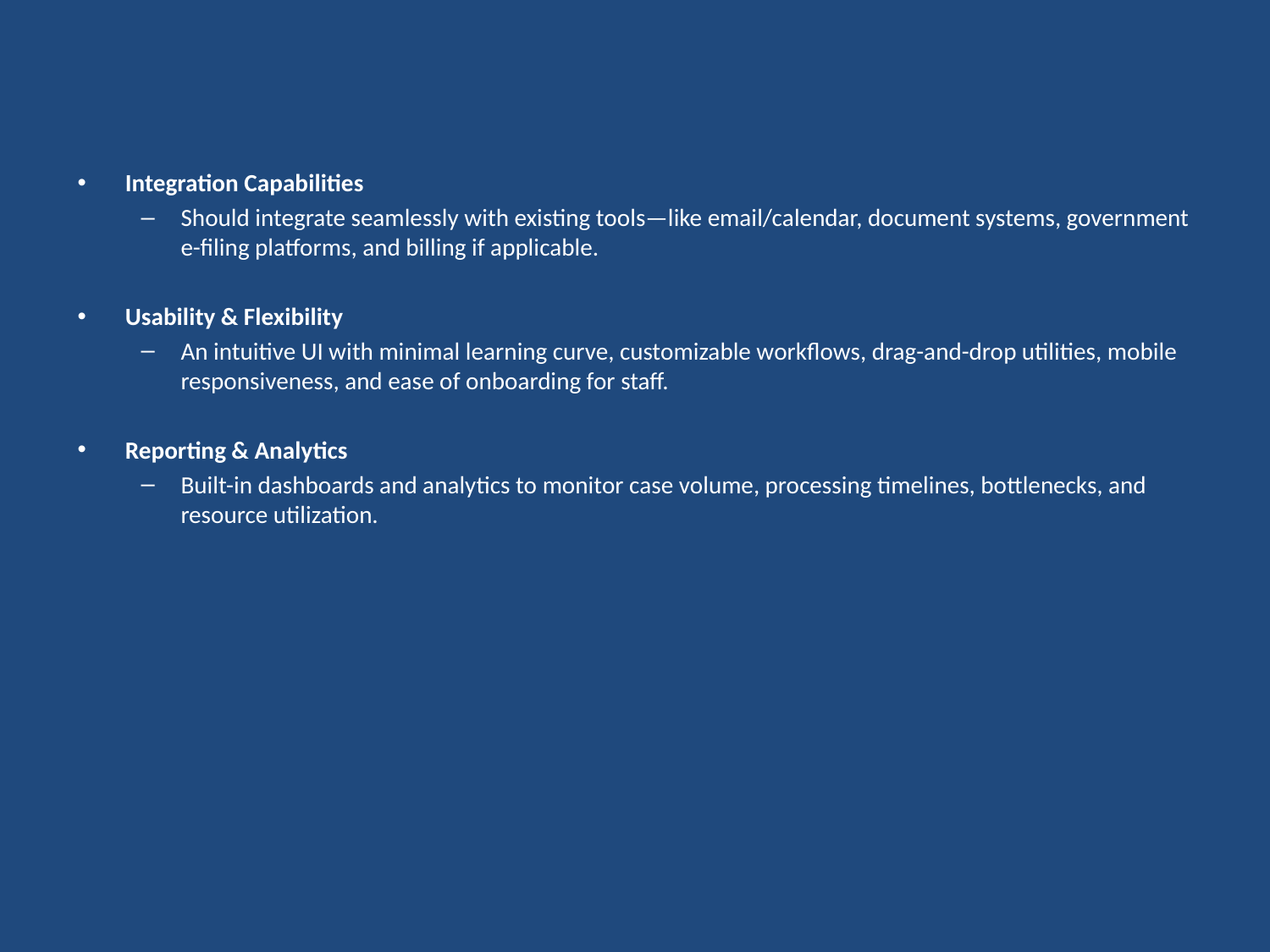

Integration Capabilities
Should integrate seamlessly with existing tools—like email/calendar, document systems, government e-filing platforms, and billing if applicable.

Usability & Flexibility
An intuitive UI with minimal learning curve, customizable workflows, drag-and-drop utilities, mobile responsiveness, and ease of onboarding for staff.

Reporting & Analytics
Built-in dashboards and analytics to monitor case volume, processing timelines, bottlenecks, and resource utilization.